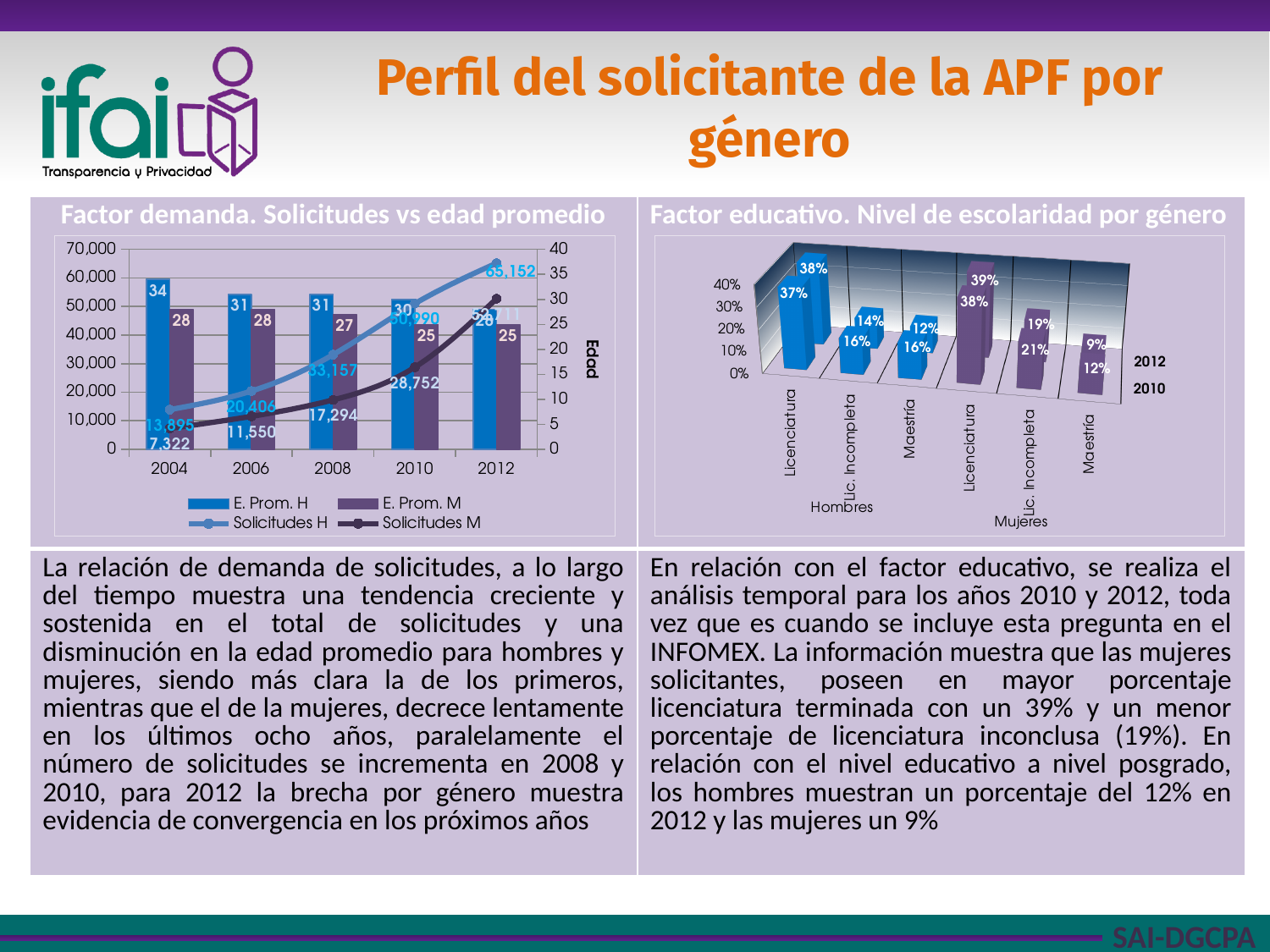

# Perfil del solicitante de la APF por género
| Factor demanda. Solicitudes vs edad promedio | Factor educativo. Nivel de escolaridad por género |
| --- | --- |
| La relación de demanda de solicitudes, a lo largo del tiempo muestra una tendencia creciente y sostenida en el total de solicitudes y una disminución en la edad promedio para hombres y mujeres, siendo más clara la de los primeros, mientras que el de la mujeres, decrece lentamente en los últimos ocho años, paralelamente el número de solicitudes se incrementa en 2008 y 2010, para 2012 la brecha por género muestra evidencia de convergencia en los próximos años | En relación con el factor educativo, se realiza el análisis temporal para los años 2010 y 2012, toda vez que es cuando se incluye esta pregunta en el INFOMEX. La información muestra que las mujeres solicitantes, poseen en mayor porcentaje licenciatura terminada con un 39% y un menor porcentaje de licenciatura inconclusa (19%). En relación con el nivel educativo a nivel posgrado, los hombres muestran un porcentaje del 12% en 2012 y las mujeres un 9% |

### Chart

| Category | E. Prom. H | E. Prom. M | Solicitudes H | Solicitudes M |
|---|---|---|---|---|

[unsupported chart]